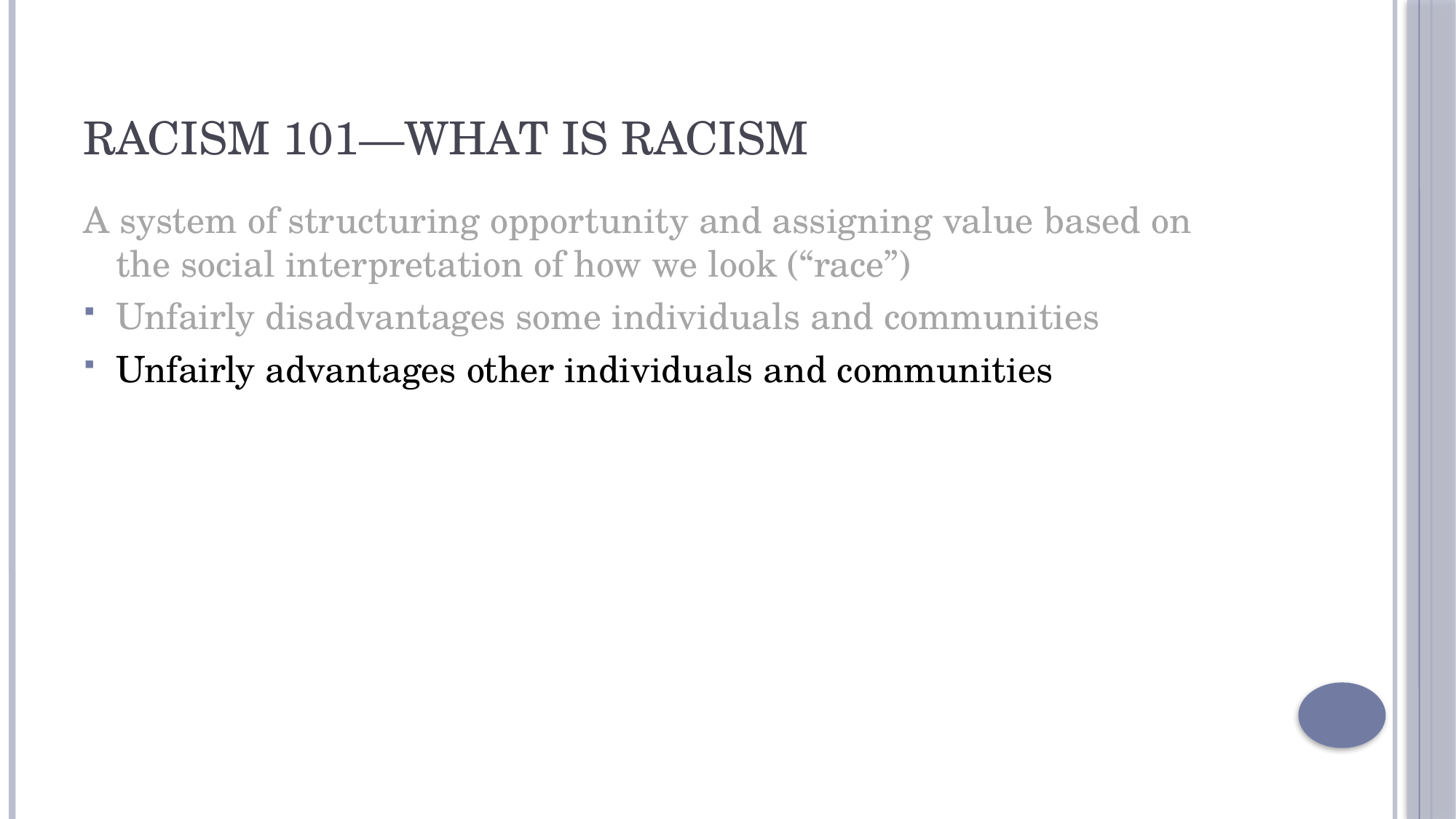

# Racism 101—What Is Racism
A system of structuring opportunity and assigning value based on the social interpretation of how we look (“race”)
Unfairly disadvantages some individuals and communities
Unfairly advantages other individuals and communities